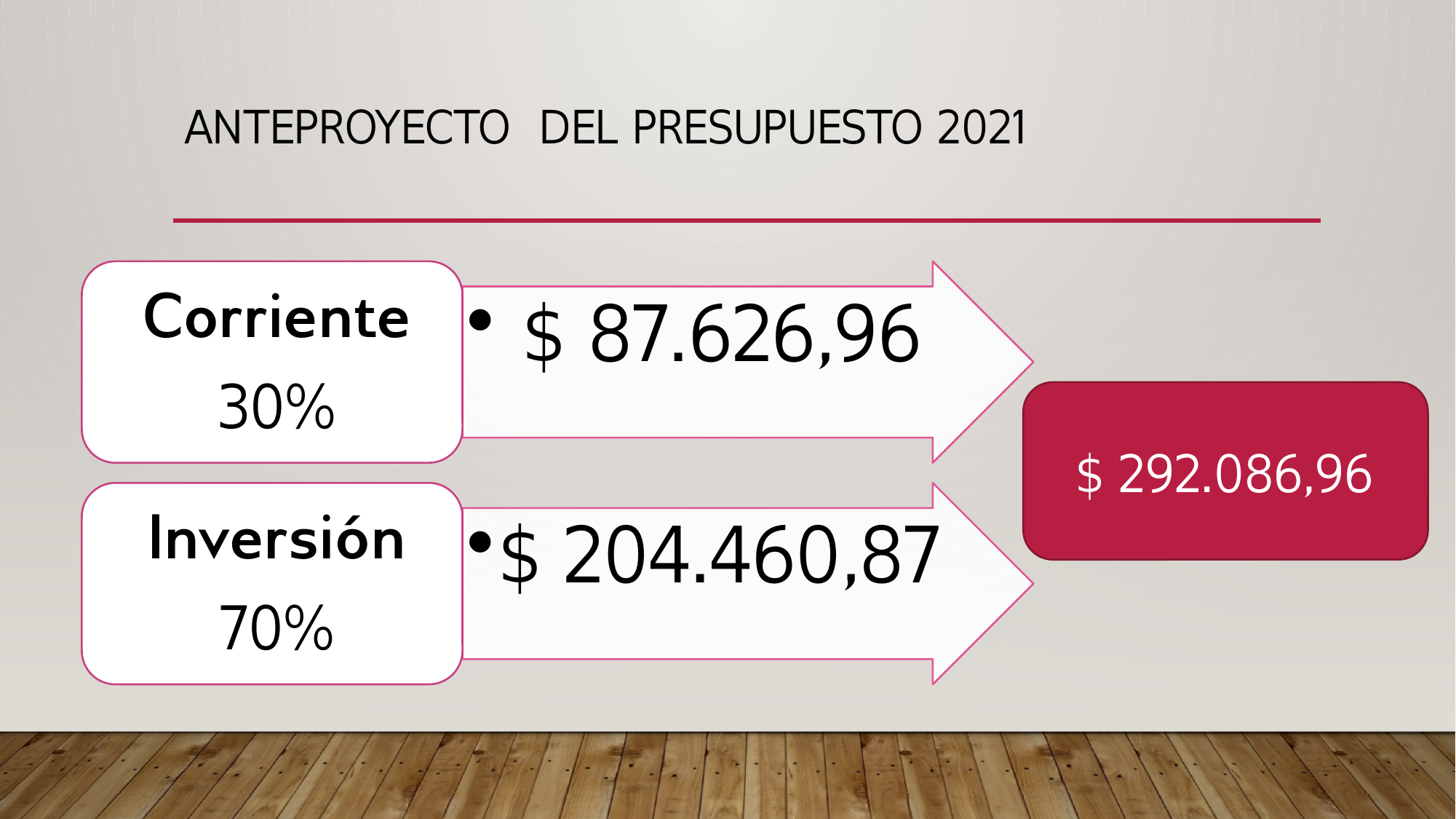

# Anteproyecto  del presupuesto 2021
 $ 87.626,96
Corriente
30%
$ 204.460,87
Inversión
70%
$ 292.086,96